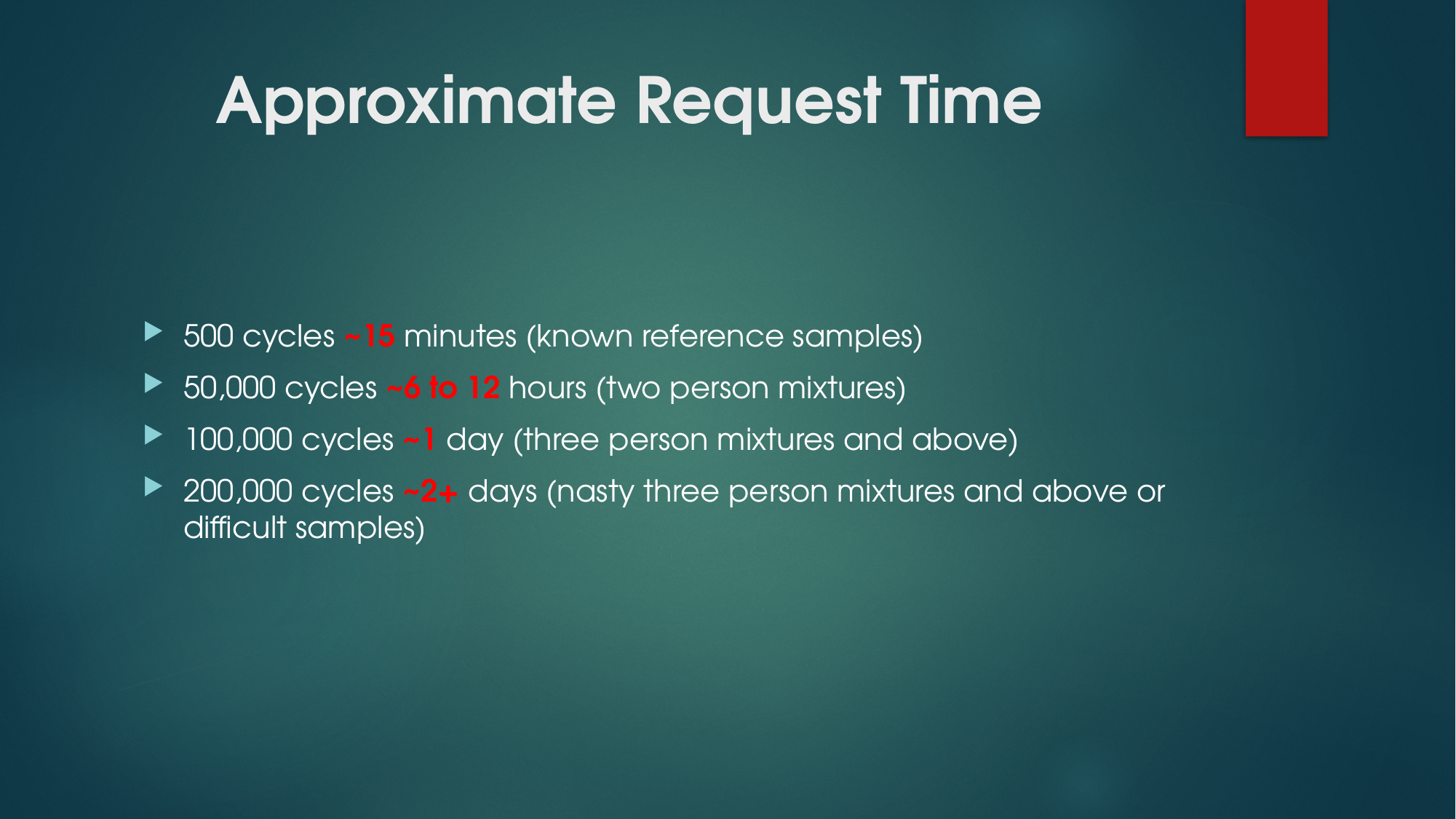

# Approximate Request Time

500 cycles ~15 minutes (known reference samples)
50,000 cycles ~6 to 12 hours (two person mixtures)
100,000 cycles ~1 day (three person mixtures and above)
200,000 cycles ~2+ days (nasty three person mixtures and above or difficult samples)